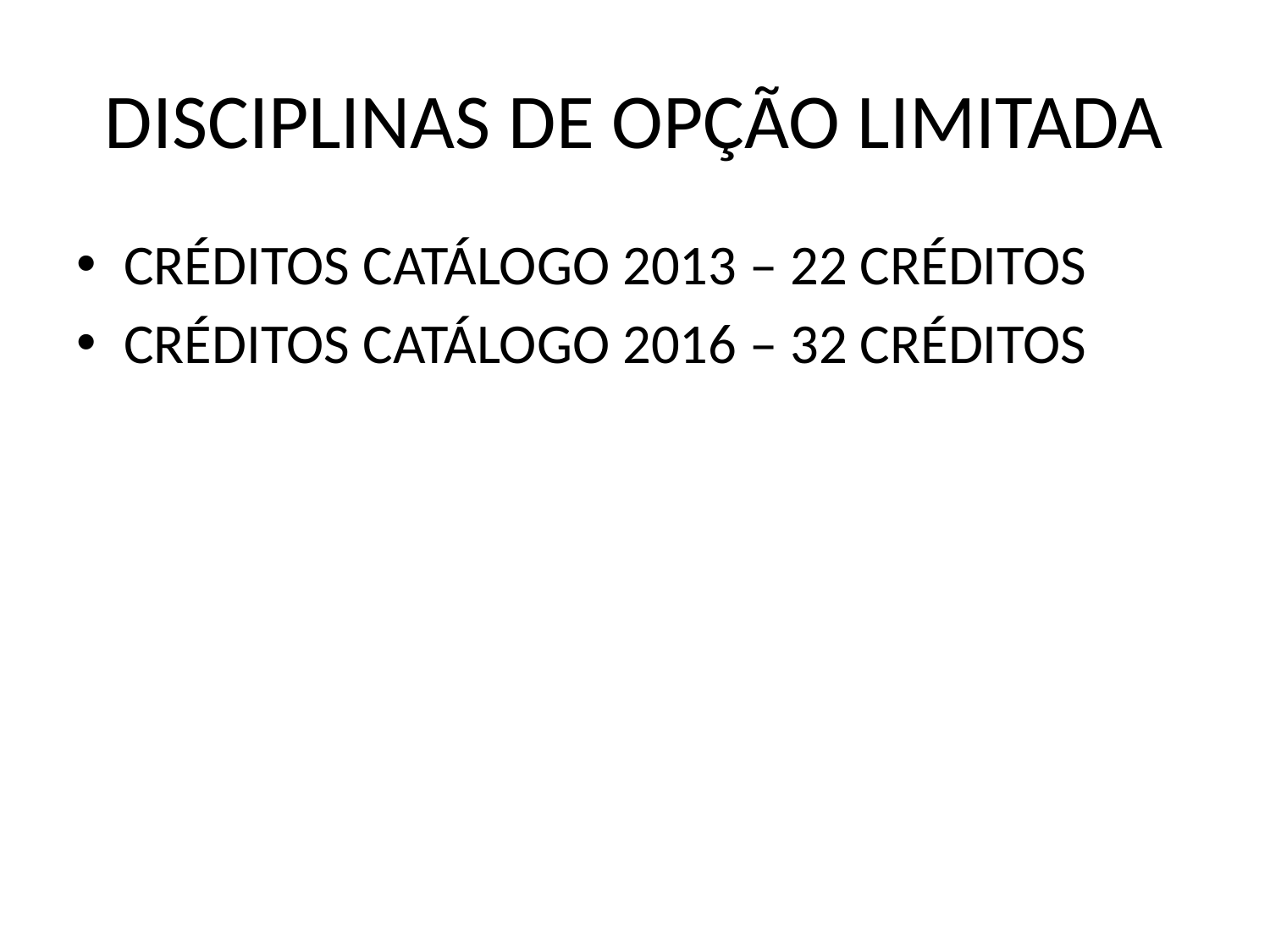

# DISCIPLINAS DE OPÇÃO LIMITADA
CRÉDITOS CATÁLOGO 2013 – 22 CRÉDITOS
CRÉDITOS CATÁLOGO 2016 – 32 CRÉDITOS